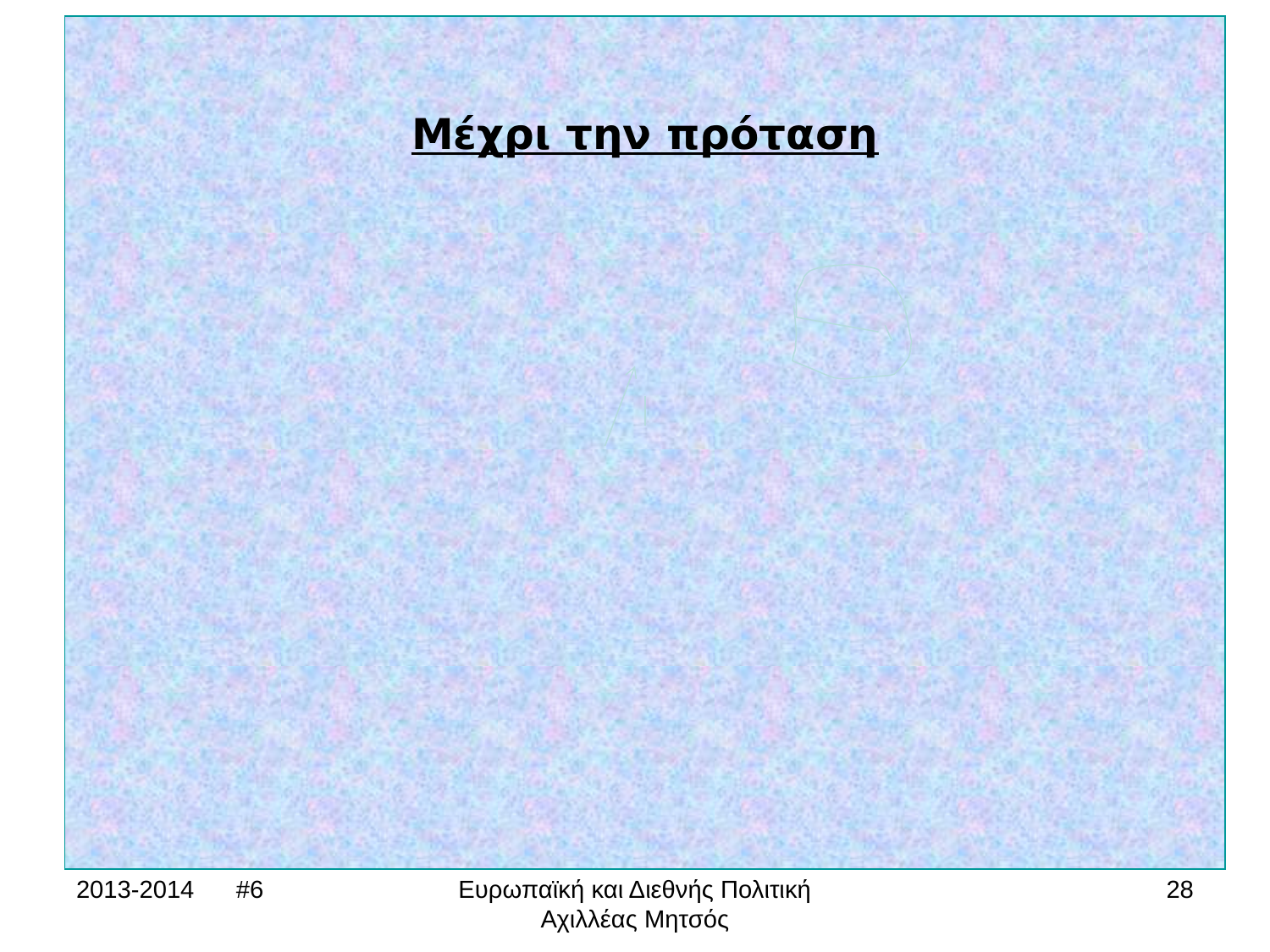

Μέχρι την πρόταση

2013-2014      #6
Ευρωπαϊκή και Διεθνής Πολιτική Αχιλλέας Μητσός
28